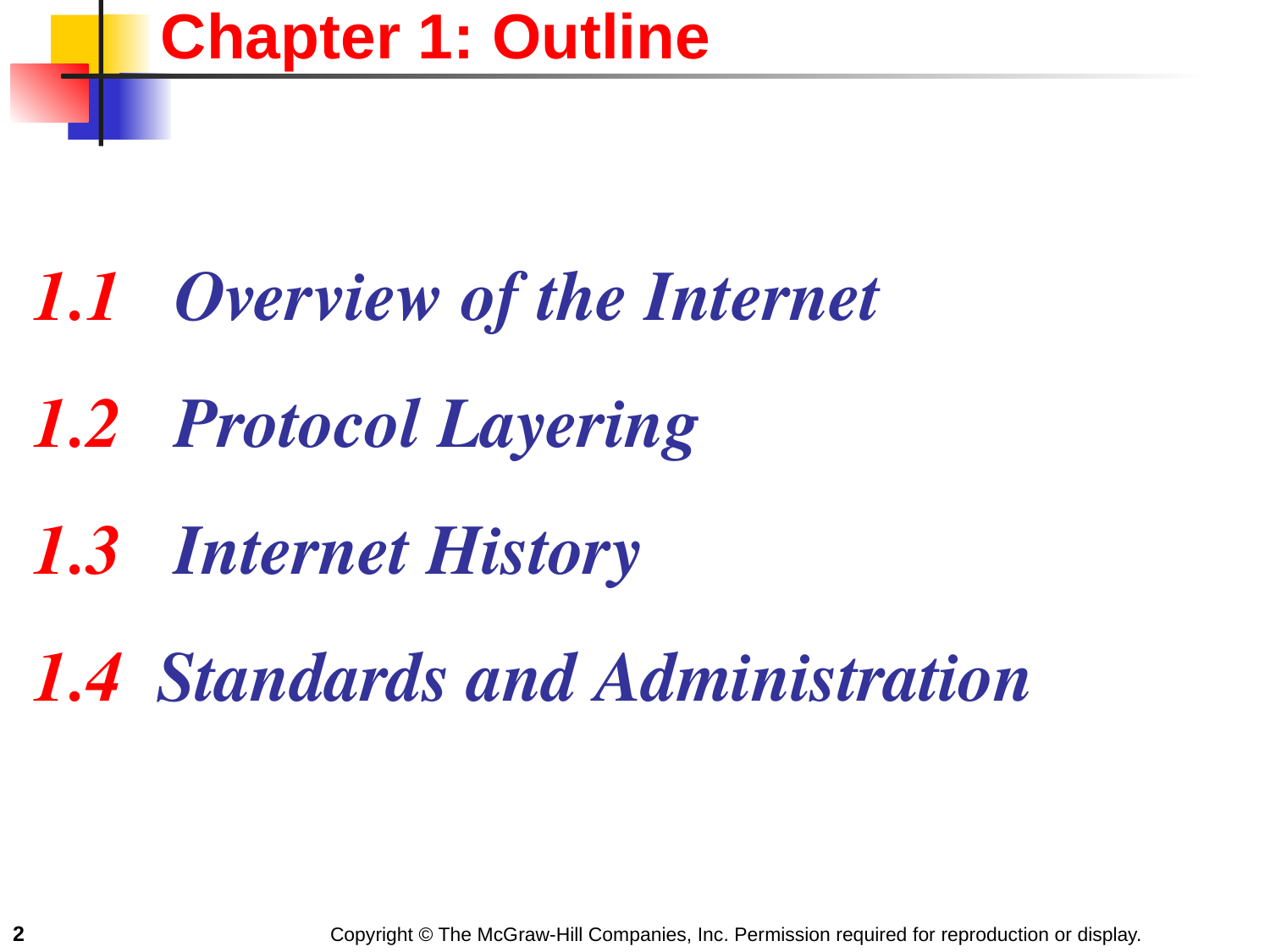

Chapter 1: Outline

1.1   Overview of the Internet
1.2   Protocol Layering
1.3   Internet History
1.4  Standards and Administration

2